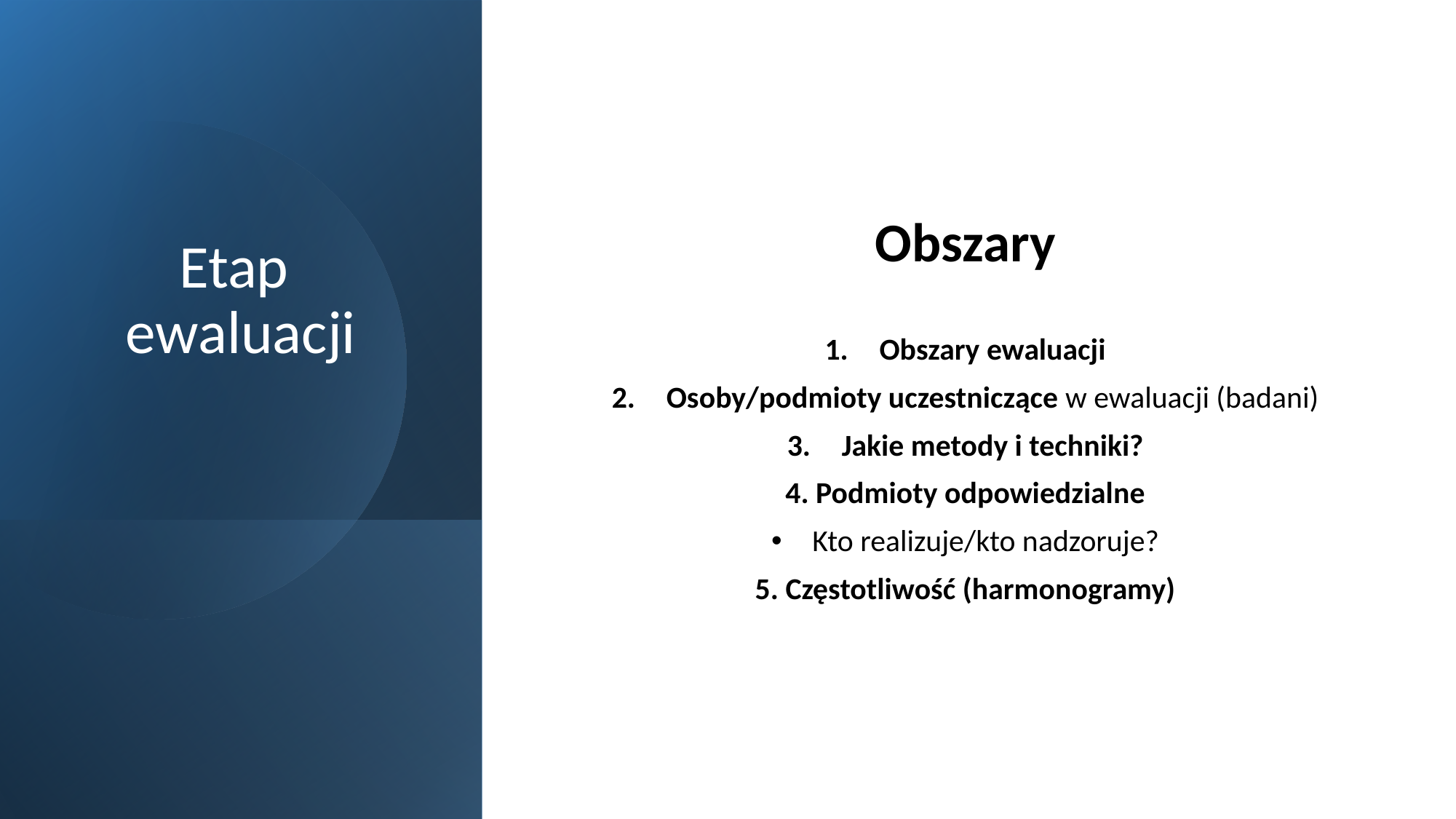

Obszary

Obszary ewaluacji
Osoby/podmioty uczestniczące w ewaluacji (badani)
Jakie metody i techniki?
4. Podmioty odpowiedzialne
Kto realizuje/kto nadzoruje?
5. Częstotliwość (harmonogramy)

# Etap ewaluacji